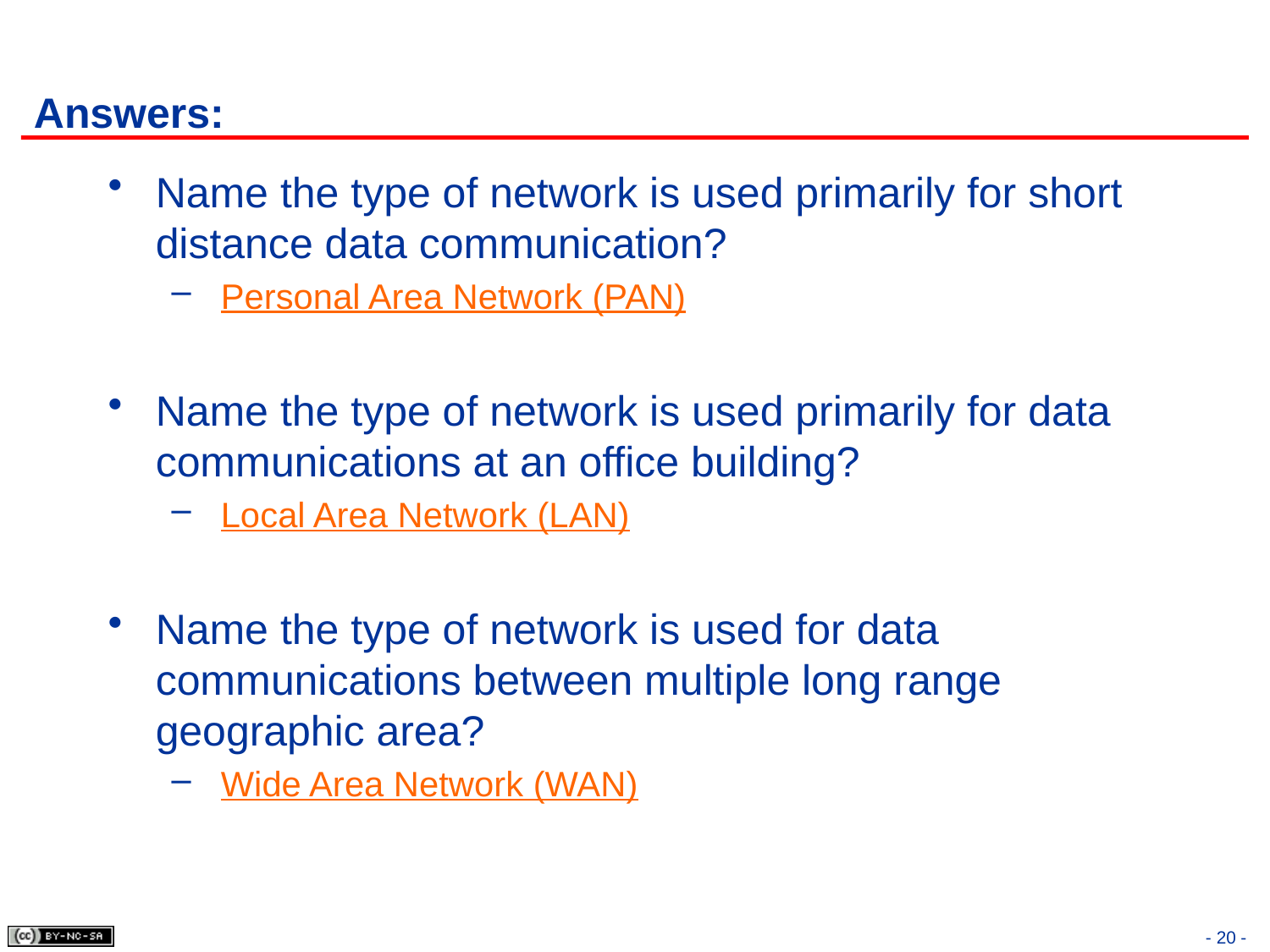

# Answers:
Name the type of network is used primarily for short distance data communication?
 Personal Area Network (PAN)

Name the type of network is used primarily for data communications at an office building?
 Local Area Network (LAN)

Name the type of network is used for data communications between multiple long range geographic area?
 Wide Area Network (WAN)

- 20 -